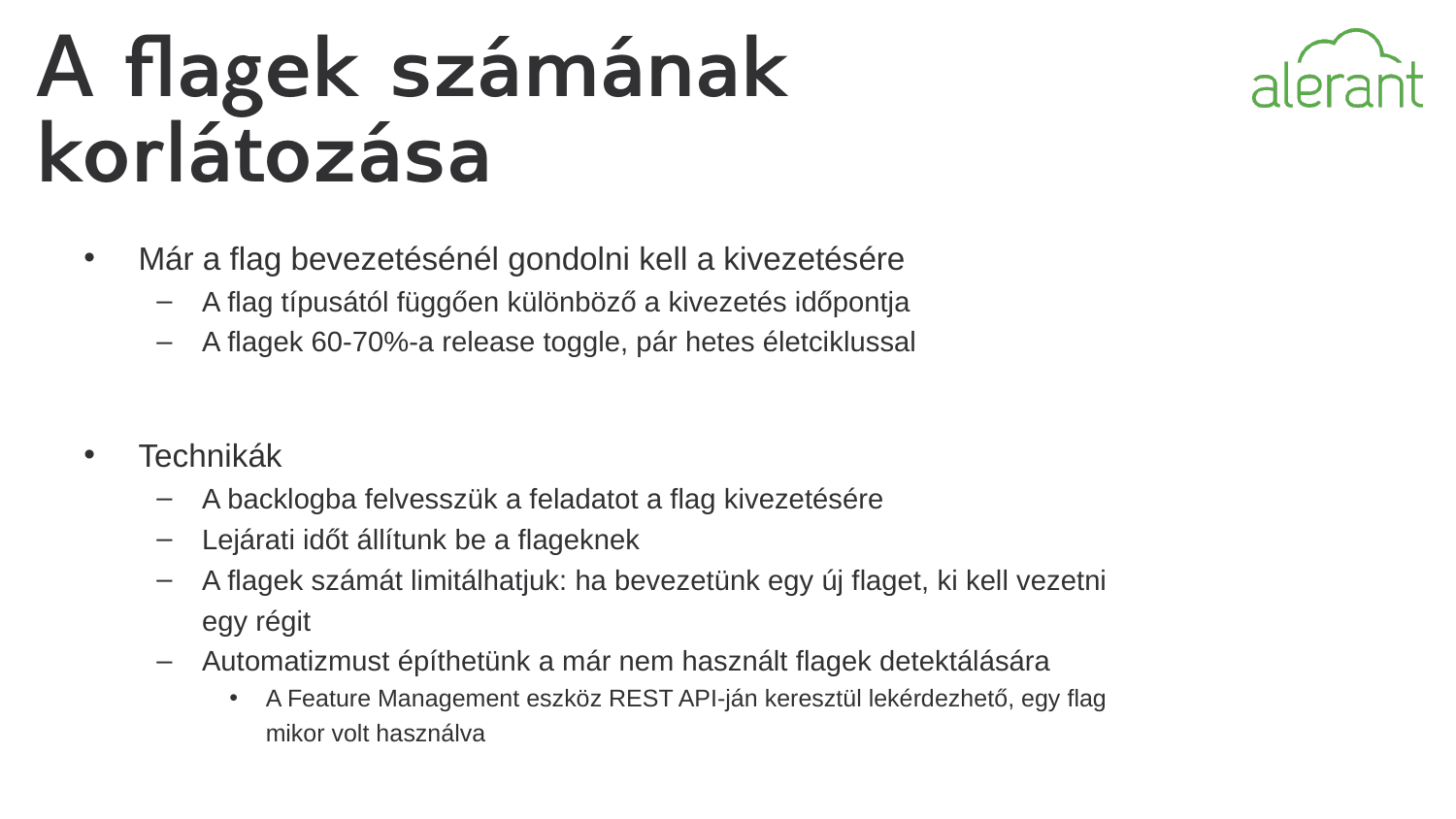

# A flagek számának korlátozása
Már a flag bevezetésénél gondolni kell a kivezetésére
A flag típusától függően különböző a kivezetés időpontja
A flagek 60-70%-a release toggle, pár hetes életciklussal

Technikák
A backlogba felvesszük a feladatot a flag kivezetésére
Lejárati időt állítunk be a flageknek
A flagek számát limitálhatjuk: ha bevezetünk egy új flaget, ki kell vezetni egy régit
Automatizmust építhetünk a már nem használt flagek detektálására
A Feature Management eszköz REST API-ján keresztül lekérdezhető, egy flag mikor volt használva